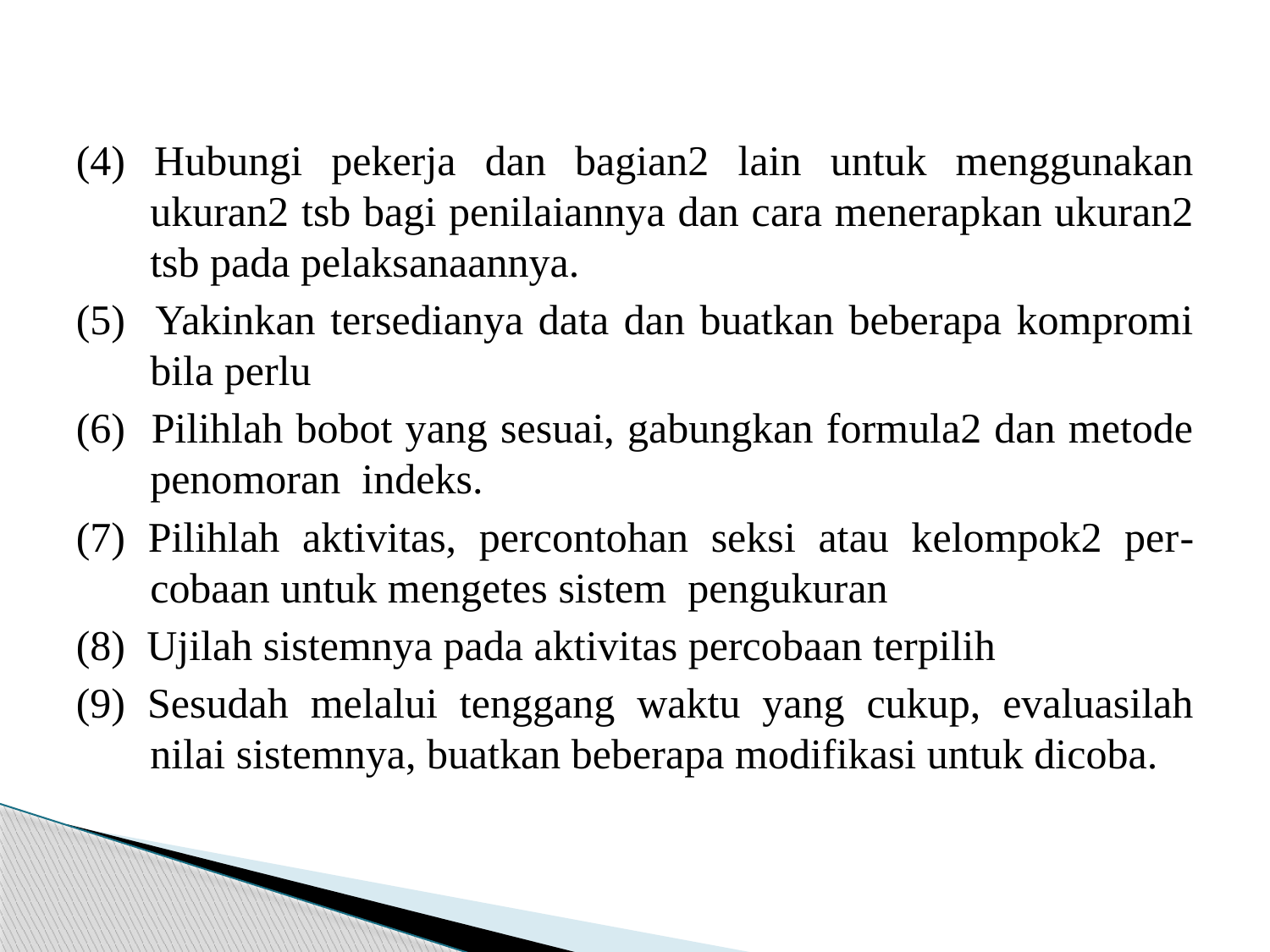

#
(4) Hubungi pekerja dan bagian2 lain untuk menggunakan ukuran2 tsb bagi penilaiannya dan cara menerapkan ukuran2 tsb pada pelaksanaannya.
(5)  Yakinkan tersedianya data dan buatkan beberapa kompromi bila perlu
(6)  Pilihlah bobot yang sesuai, gabungkan formula2 dan metode penomoran  indeks.
(7) Pilihlah aktivitas, percontohan seksi atau kelompok2 per-cobaan untuk mengetes sistem  pengukuran
(8)  Ujilah sistemnya pada aktivitas percobaan terpilih
(9) Sesudah melalui tenggang waktu yang cukup, evaluasilah nilai sistemnya, buatkan beberapa modifikasi untuk dicoba.